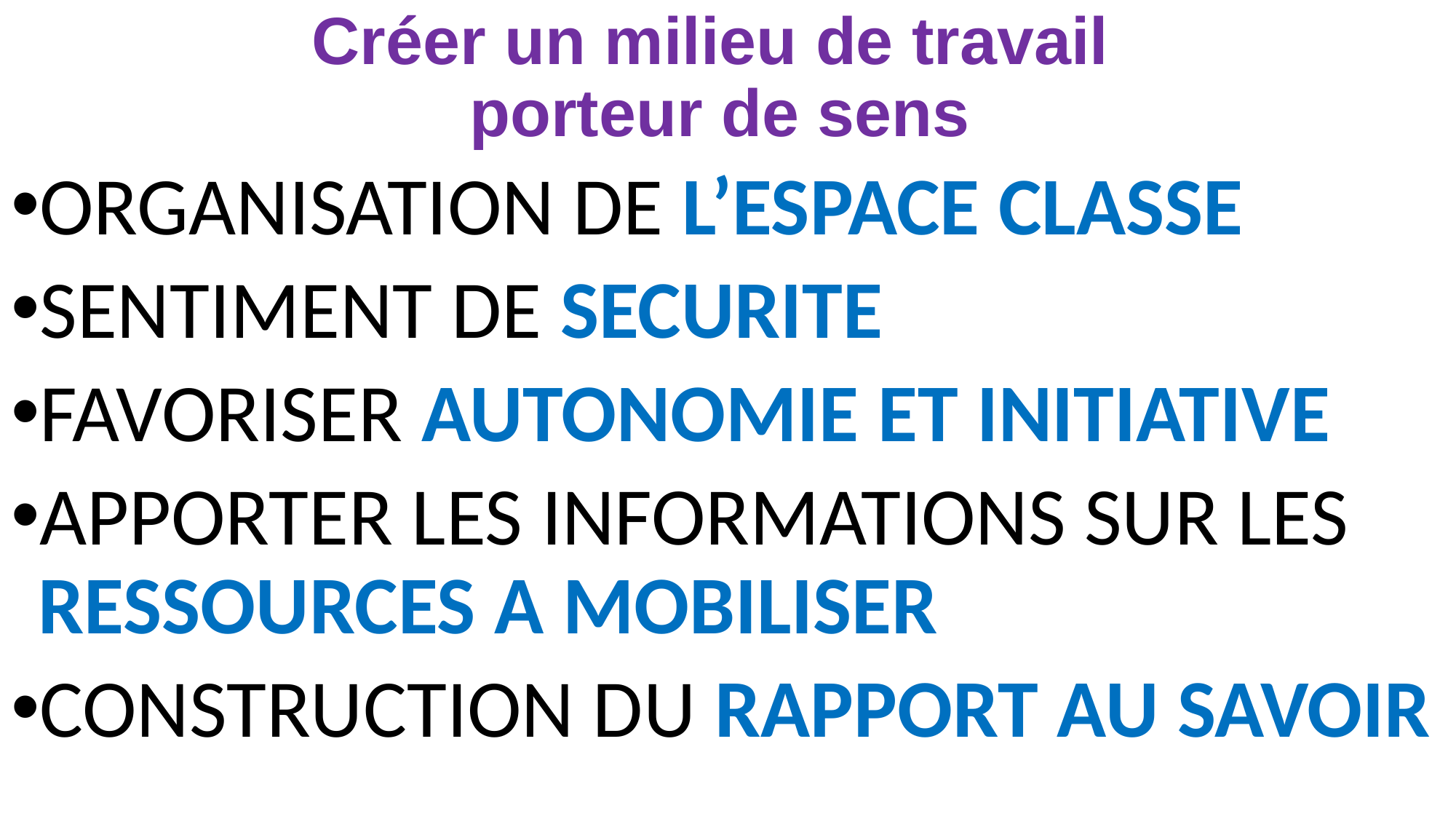

# Créer un milieu de travail porteur de sens
ORGANISATION DE L’ESPACE CLASSE
SENTIMENT DE SECURITE
FAVORISER AUTONOMIE ET INITIATIVE
APPORTER LES INFORMATIONS SUR LES RESSOURCES A MOBILISER
CONSTRUCTION DU RAPPORT AU SAVOIR